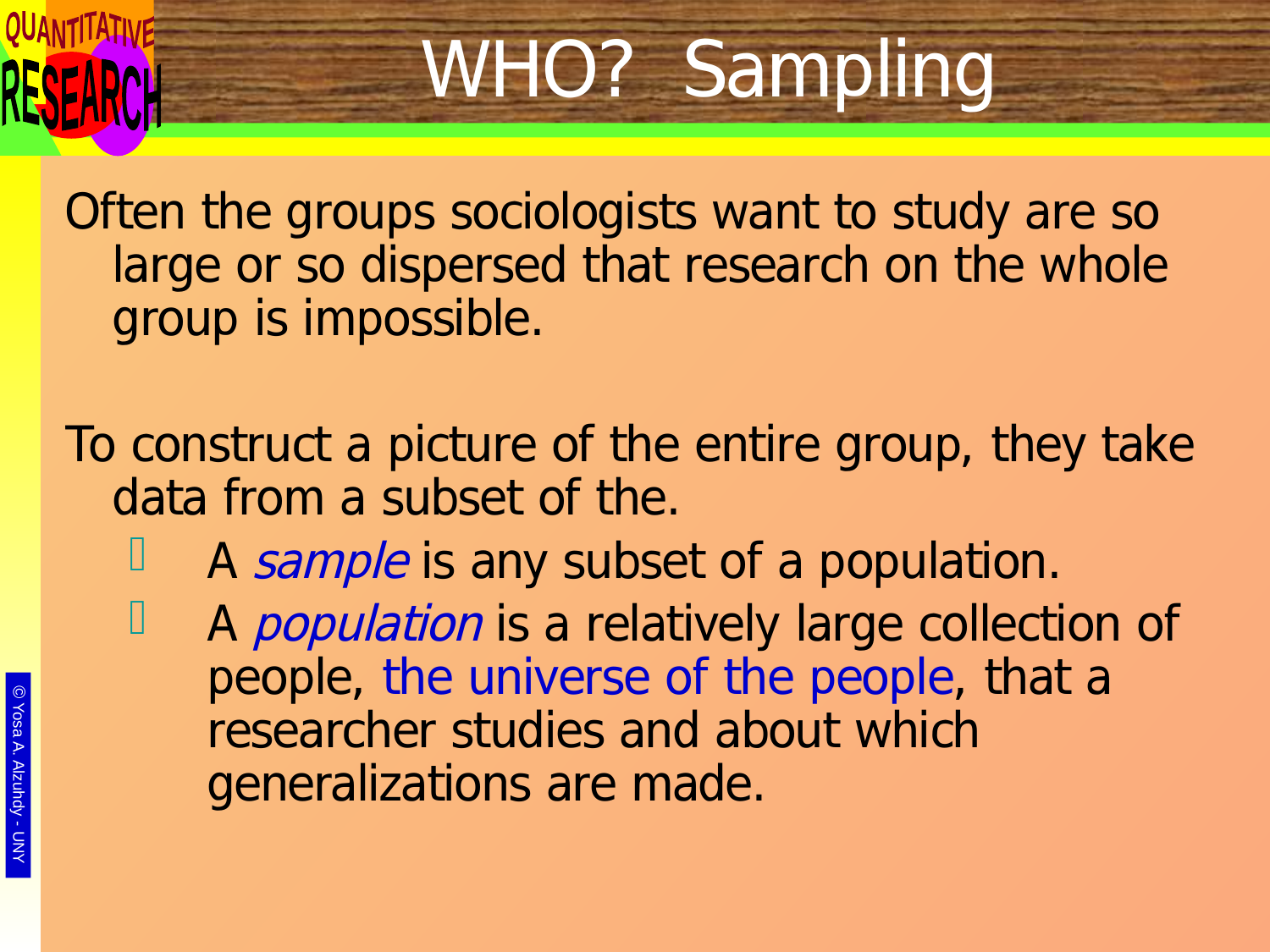

# WHO?  Sampling
Often the groups sociologists want to study are so large or so dispersed that research on the whole group is impossible.

To construct a picture of the entire group, they take data from a subset of the.
A sample is any subset of a population.
A population is a relatively large collection of people, the universe of the people, that a researcher studies and about which generalizations are made.